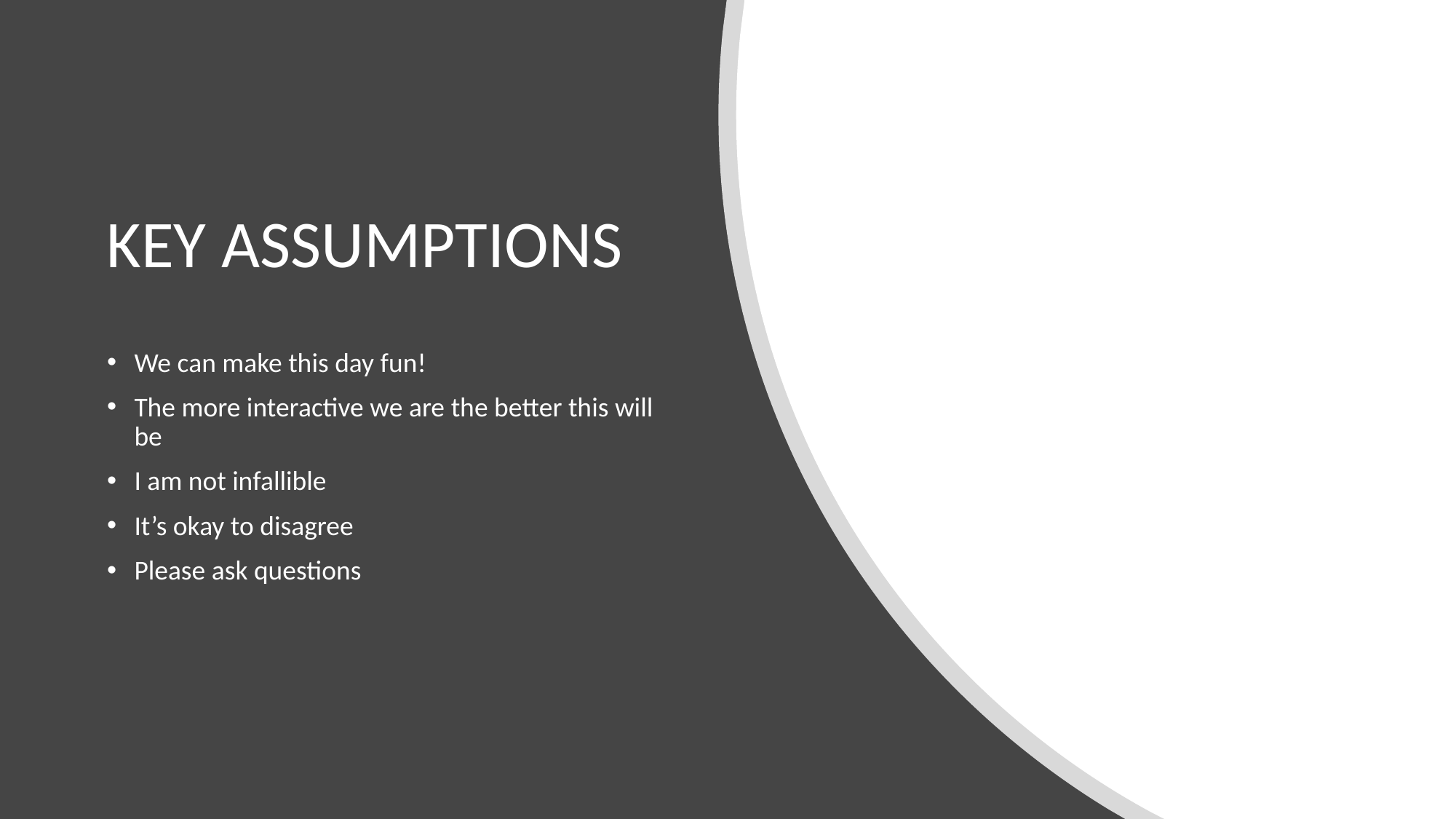

# KEY ASSUMPTIONS
We can make this day fun!
The more interactive we are the better this will be
I am not infallible
It’s okay to disagree
Please ask questions